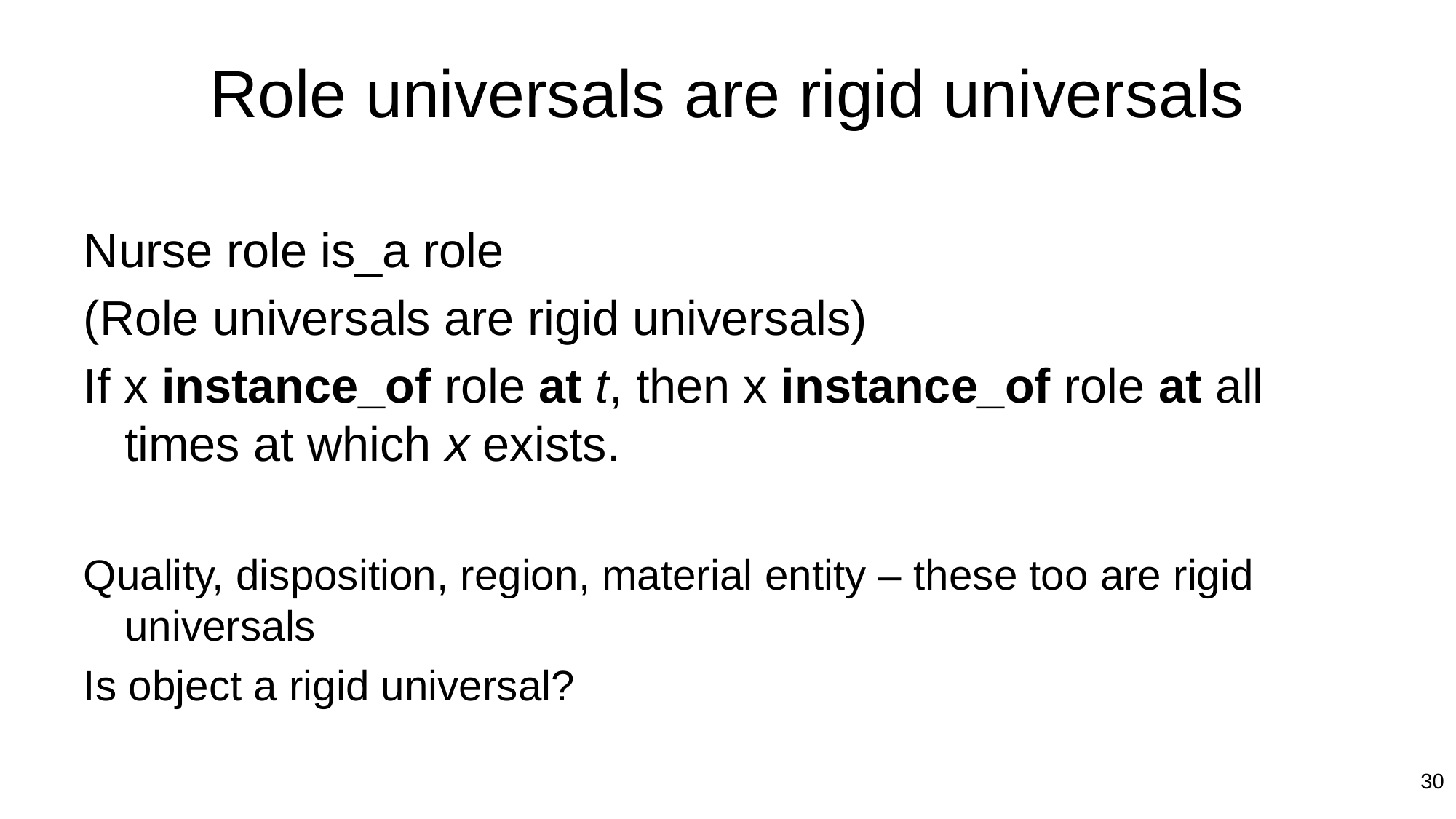

# Role universals are rigid universals

Nurse role is_a role
(Role universals are rigid universals)
If x instance_of role at t, then x instance_of role at all times at which x exists.

Quality, disposition, region, material entity – these too are rigid universals
Is object a rigid universal?

30